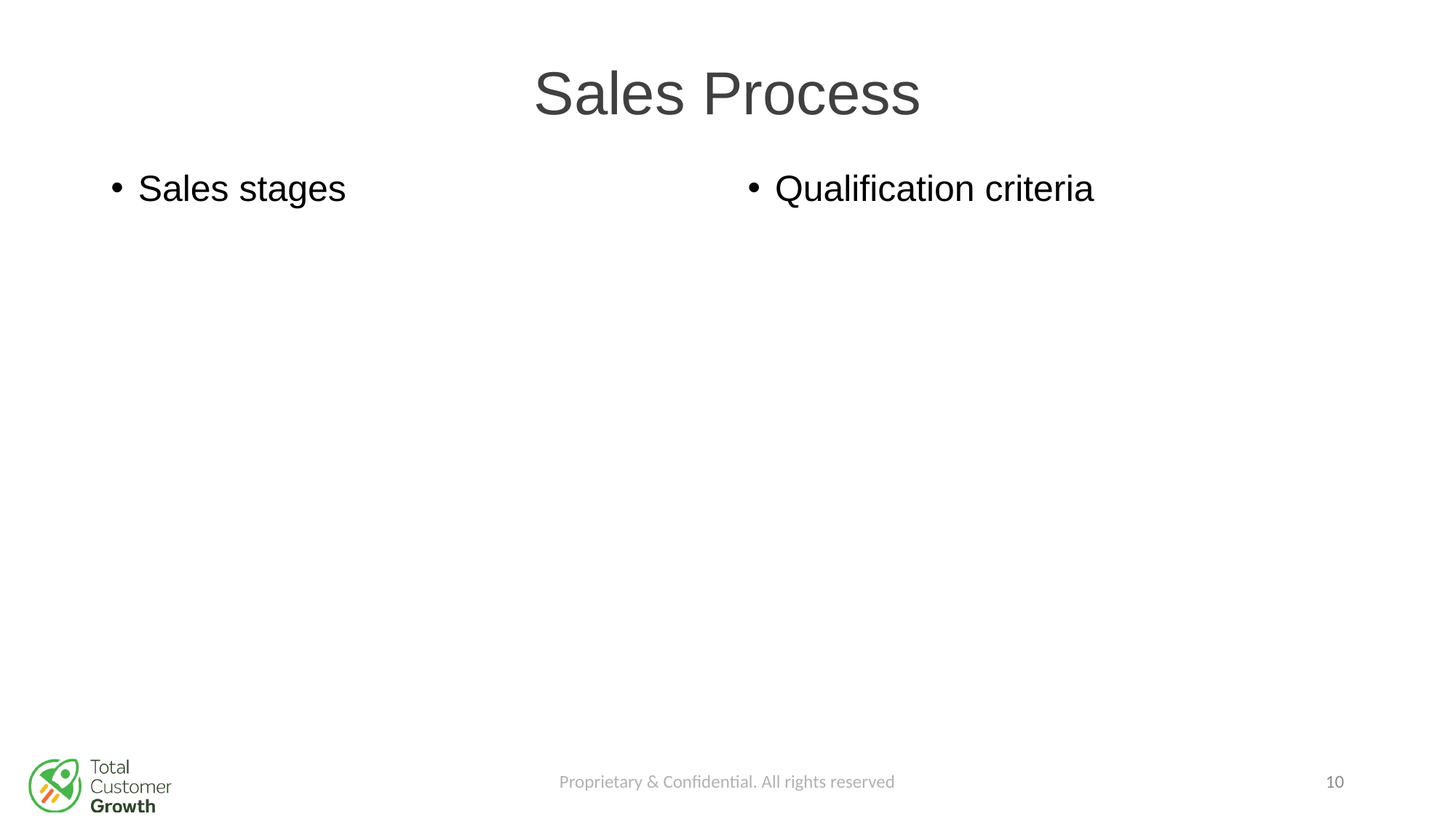

# Sales Process
Sales stages
Qualification criteria

Proprietary & Confidential. All rights reserved
10